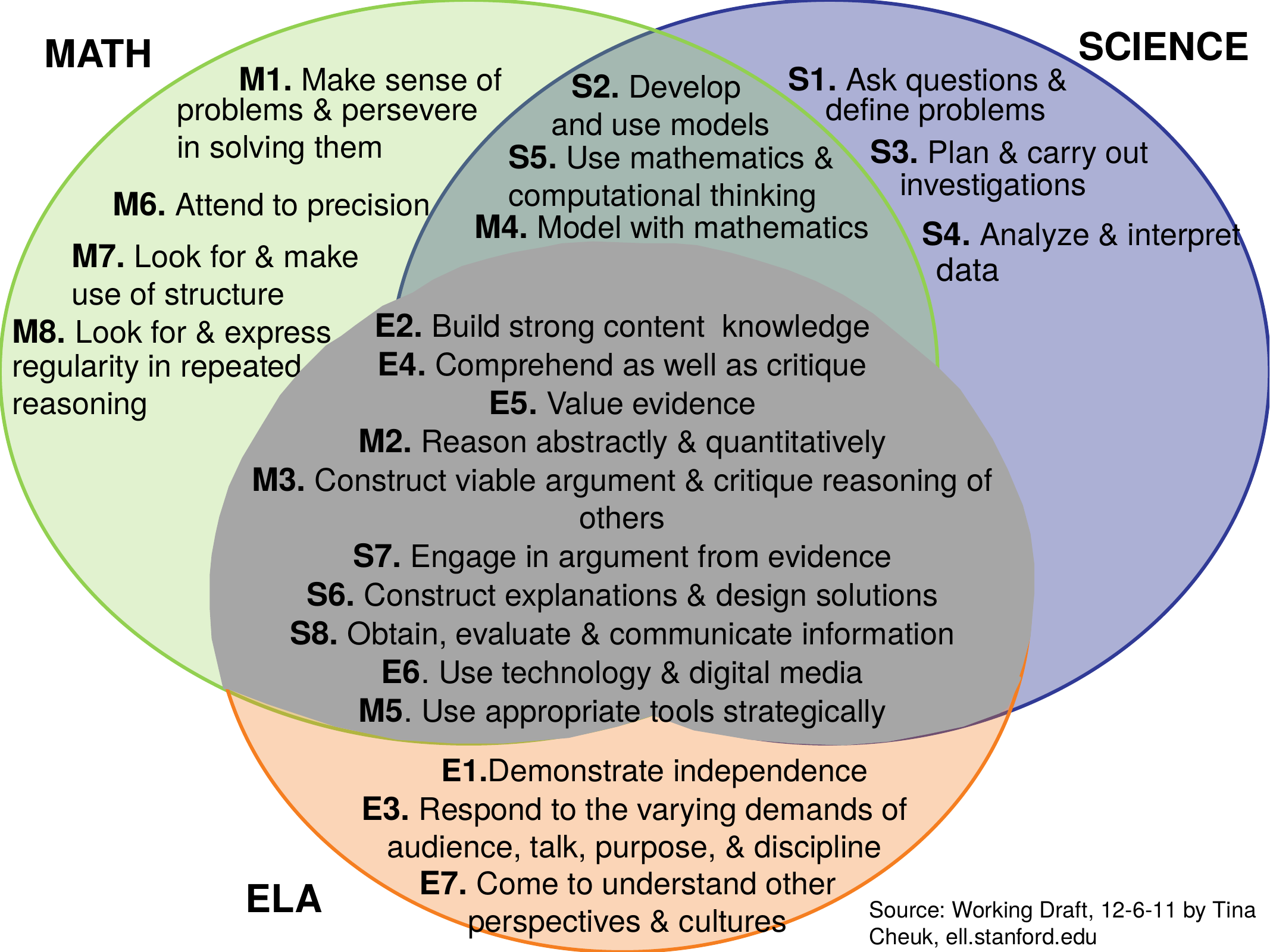

SCIENCE
MATH
M1. Make sense of
S1. Ask questions &
S2. Develop
and use models
problems & persevere in solving them
define problems
S3. Plan & carry out
S5. Use mathematics & computational thinking
investigations
M6. Attend to precision
M4. Model with mathematics
S4. Analyze & interpret
M7. Look for & make use of structure
data

E2. Build strong content  knowledge
E4. Comprehend as well as critique
E5. Value evidence
M2. Reason abstractly & quantitatively
M3. Construct viable argument & critique reasoning of others
S7. Engage in argument from evidence
S6. Construct explanations & design solutions
S8. Obtain, evaluate & communicate information
E6. Use technology & digital media
M5. Use appropriate tools strategically
M8. Look for & express
regularity in repeated reasoning

E1.Demonstrate independence
E3. Respond to the varying demands of audience, talk, purpose, & discipline
E7. Come to understand other perspectives & cultures
ELA
Source: Working Draft, 12-6-11 by Tina Cheuk, ell.stanford.edu